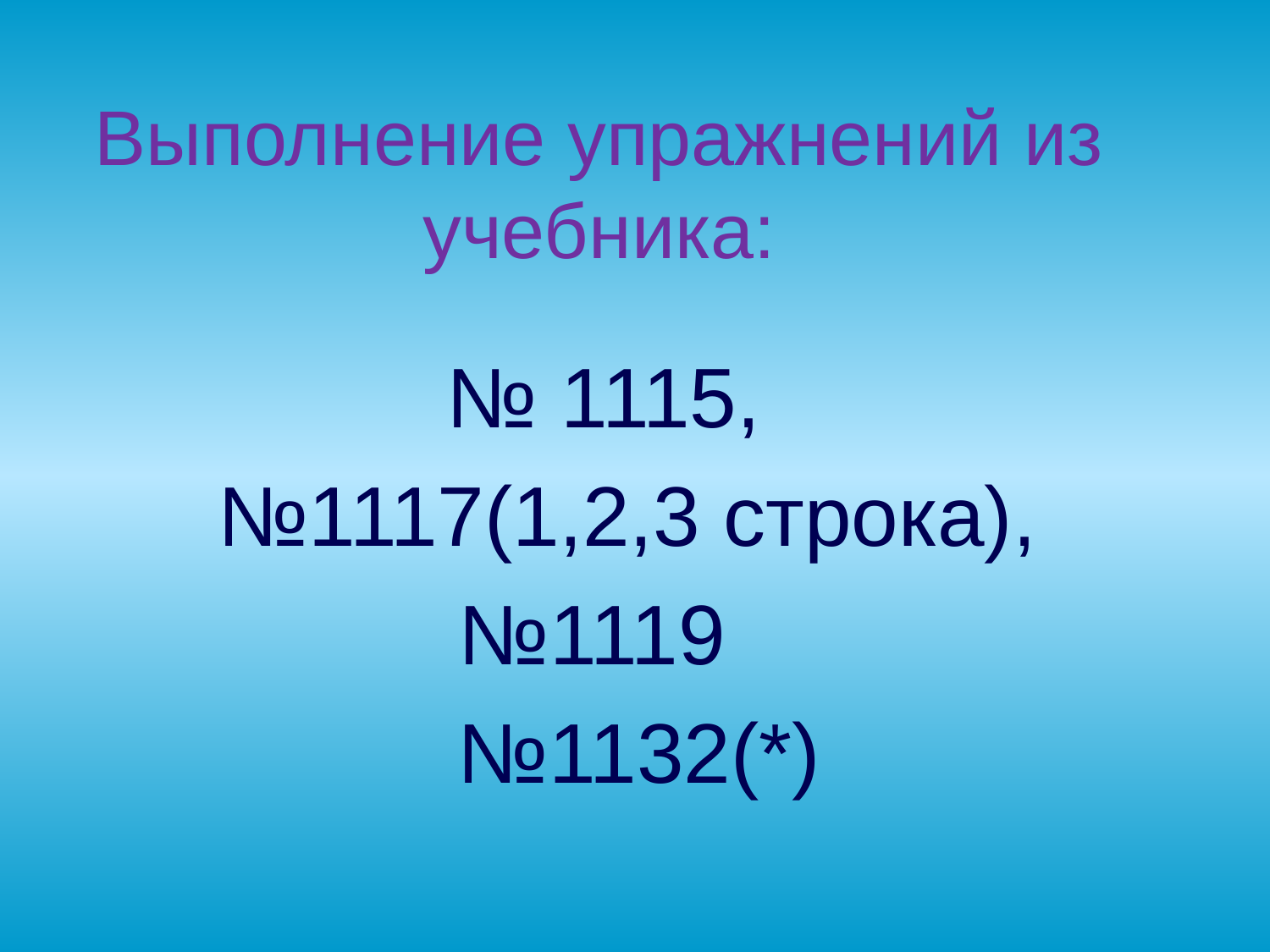

# Выполнение упражнений из учебника:
 № 1115,
   №1117(1,2,3 строка),
№1119
    №1132(*)